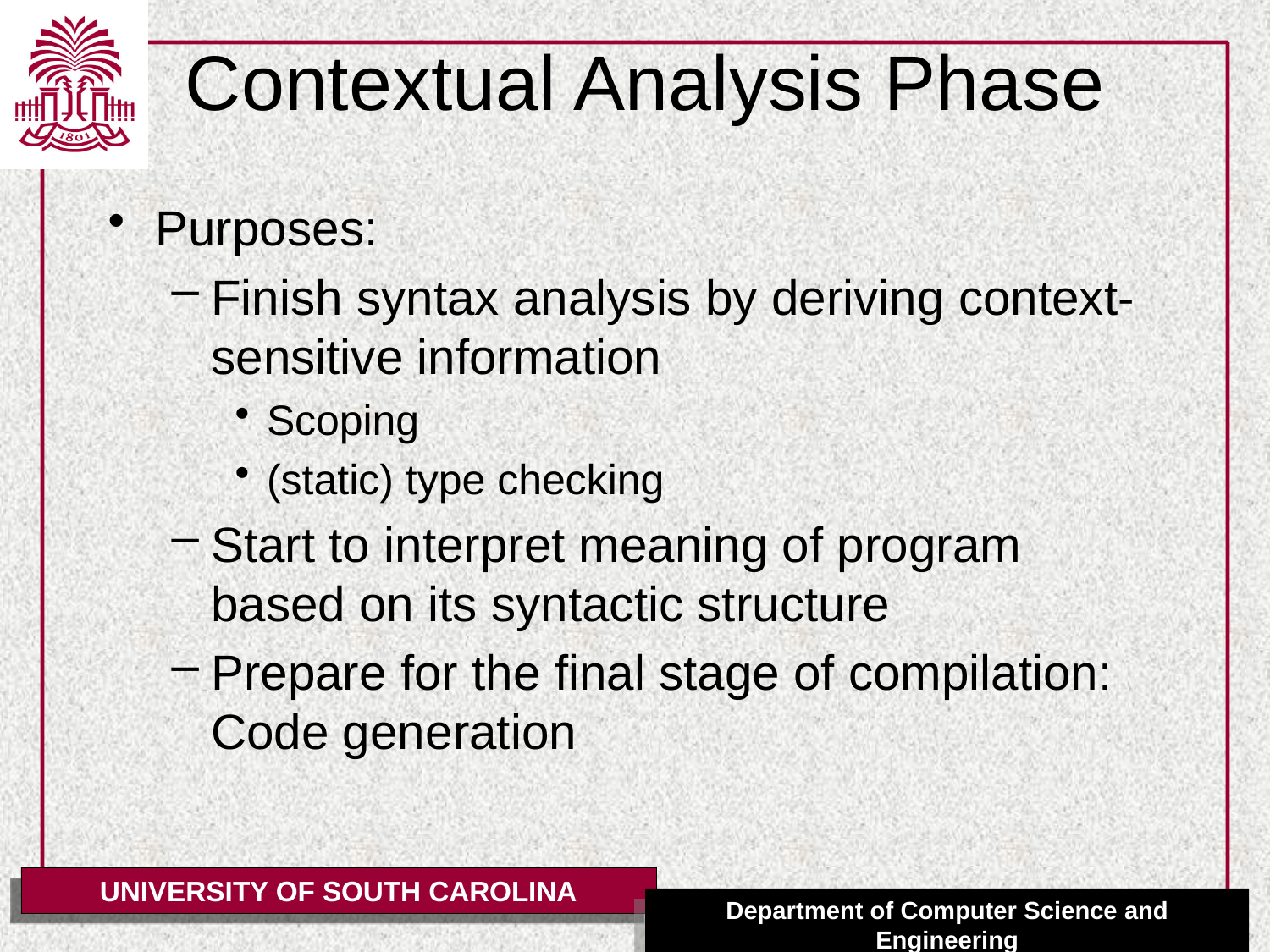

# Contextual Analysis Phase
Purposes:
Finish syntax analysis by deriving context-sensitive information
Scoping
(static) type checking
Start to interpret meaning of program based on its syntactic structure
Prepare for the final stage of compilation: Code generation